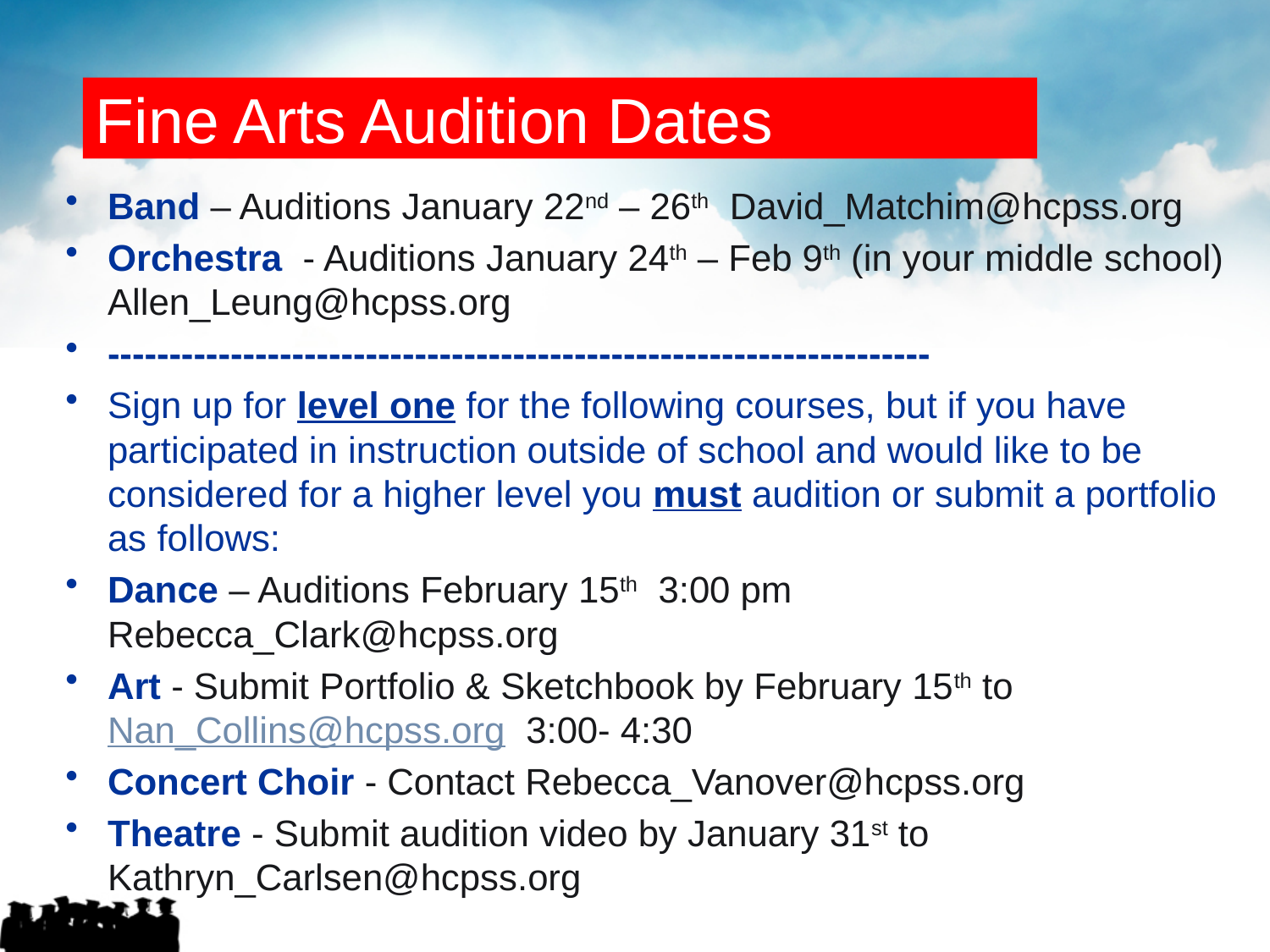

# Fine Arts Audition Dates
Band – Auditions January 22nd – 26th  David_Matchim@hcpss.org
Orchestra  - Auditions January 24th – Feb 9th (in your middle school) Allen_Leung@hcpss.org
-------------------------------------------------------------------
Sign up for level one for the following courses, but if you have participated in instruction outside of school and would like to be considered for a higher level you must audition or submit a portfolio as follows:
Dance – Auditions February 15th  3:00 pm Rebecca_Clark@hcpss.org
Art - Submit Portfolio & Sketchbook by February 15th to Nan_Collins@hcpss.org  3:00- 4:30
Concert Choir - Contact Rebecca_Vanover@hcpss.org
Theatre - Submit audition video by January 31st to Kathryn_Carlsen@hcpss.org